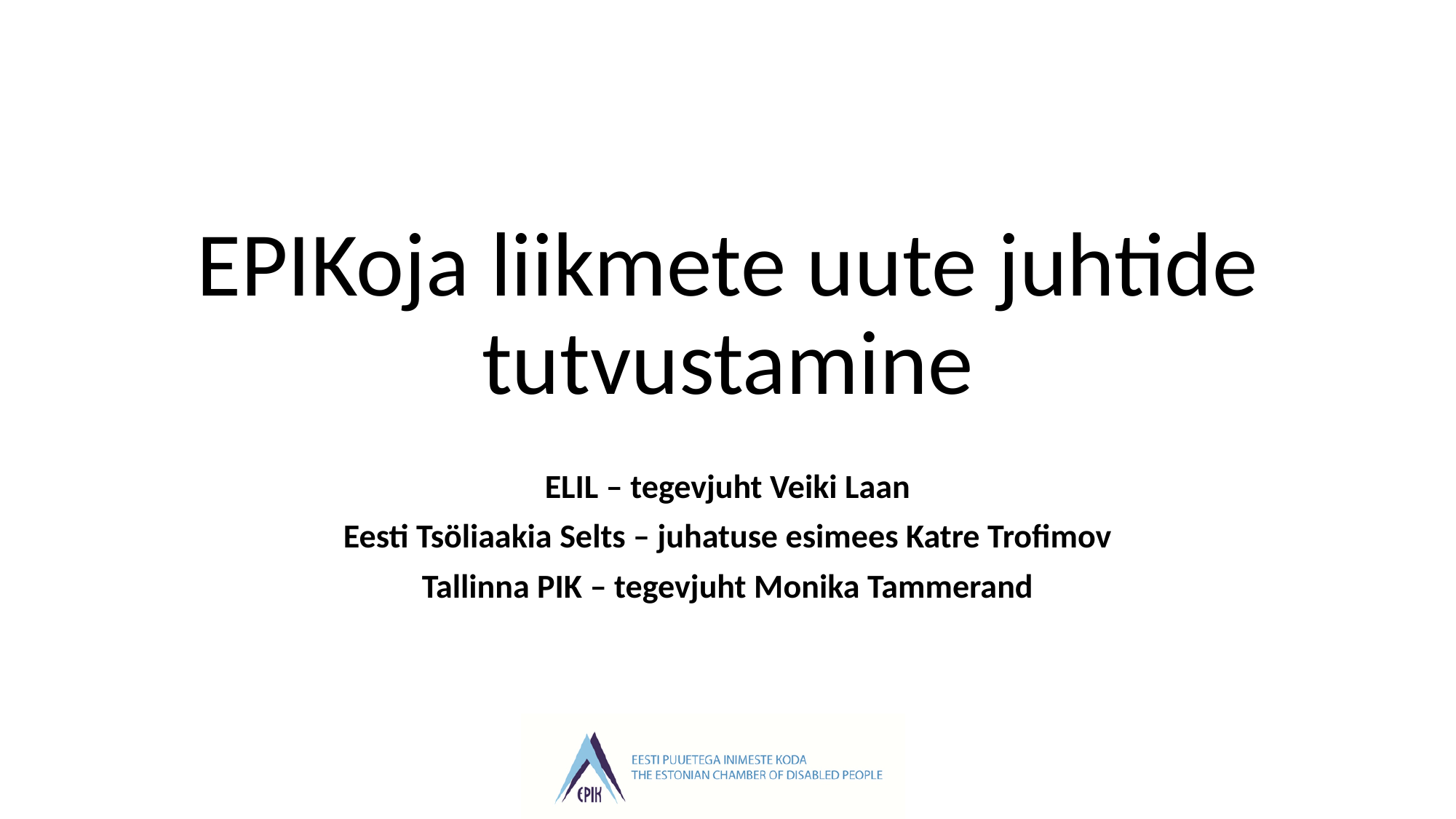

# EPIKoja liikmete uute juhtide tutvustamine
ELIL – tegevjuht Veiki Laan
Eesti Tsöliaakia Selts – juhatuse esimees Katre Trofimov
Tallinna PIK – tegevjuht Monika Tammerand